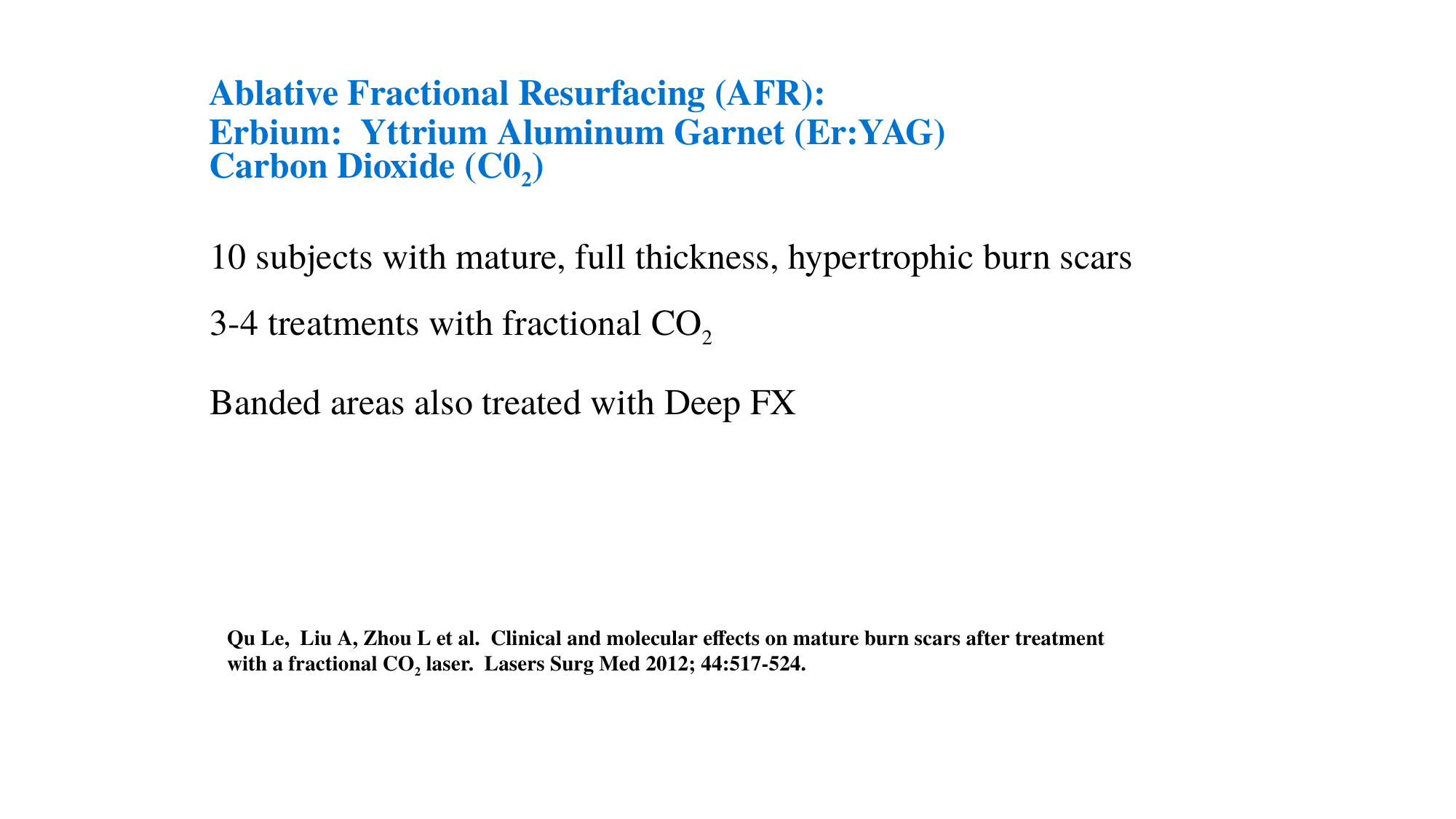

# Ablative Fractional Resurfacing (AFR): Erbium:  Yttrium Aluminum Garnet (Er:YAG) Carbon Dioxide (C02)
10 subjects with mature, full thickness, hypertrophic burn scars
3-4 treatments with fractional CO2
Banded areas also treated with Deep FX
Qu Le,  Liu A, Zhou L et al.  Clinical and molecular effects on mature burn scars after treatment with a fractional CO2 laser.  Lasers Surg Med 2012; 44:517-524.